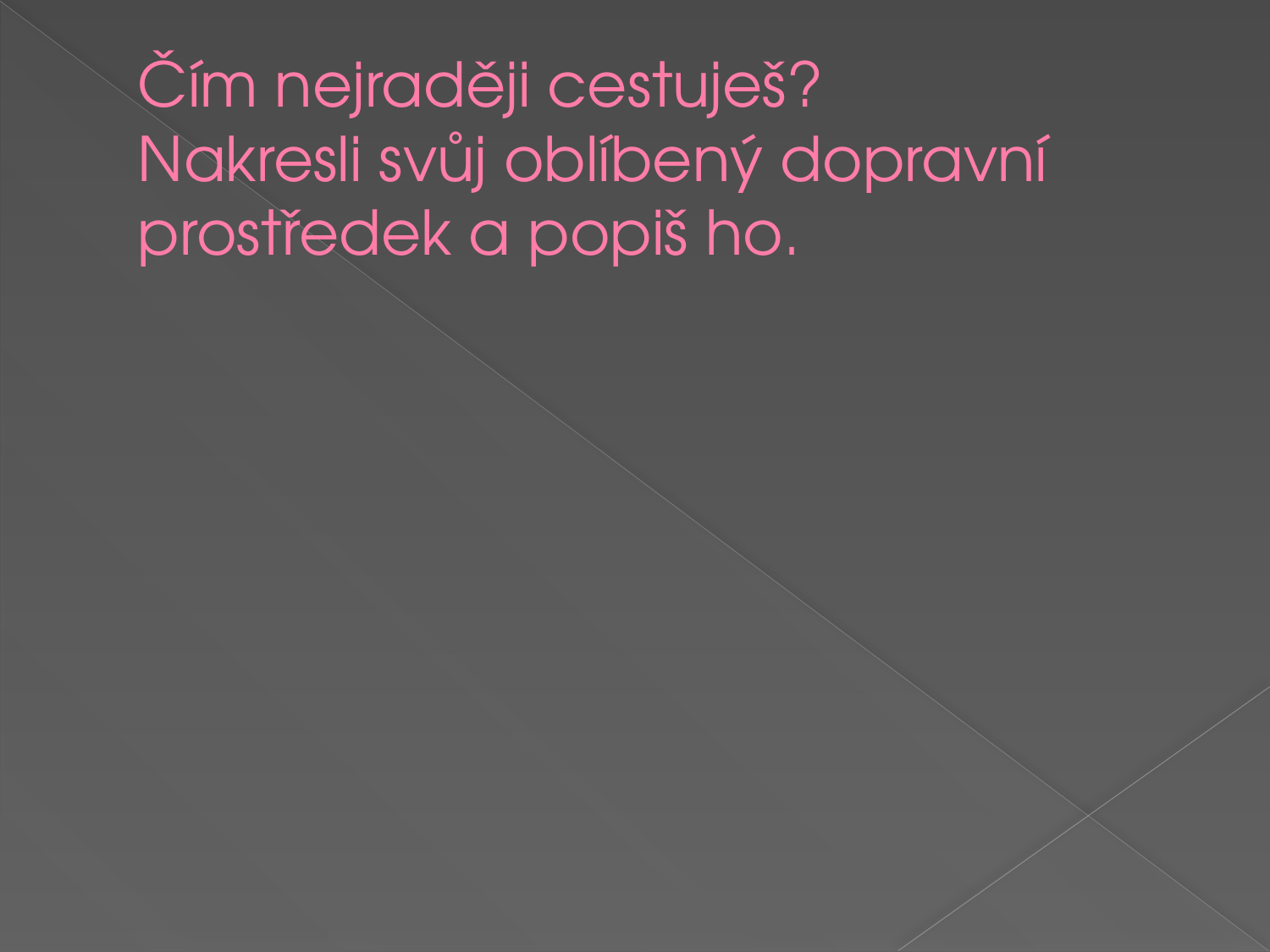

# Čím nejraději cestuješ? Nakresli svůj oblíbený dopravní prostředek a popiš ho.